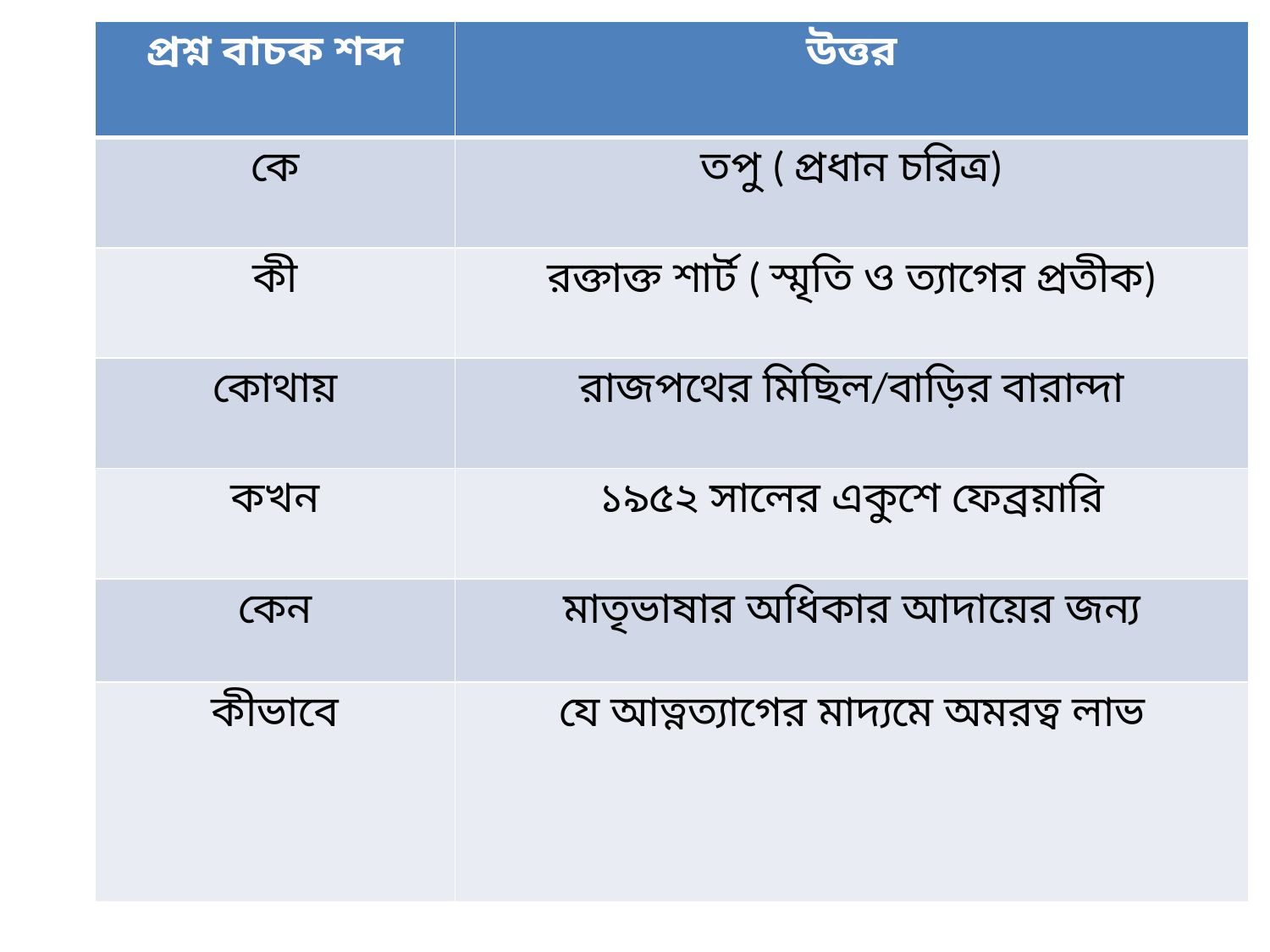

| প্রশ্ন বাচক শব্দ | উত্তর |
| --- | --- |
| কে | তপু ( প্রধান চরিত্র) |
| কী | রক্তাক্ত শার্ট ( স্মৃতি ও ত্যাগের প্রতীক) |
| কোথায় | রাজপথের মিছিল/বাড়ির বারান্দা |
| কখন | ১৯৫২ সালের একুশে ফেব্রয়ারি |
| কেন | মাতৃভাষার অধিকার আদায়ের জন্য |
| কীভাবে | যে আত্নত্যাগের মাদ্যমে অমরত্ব লাভ |